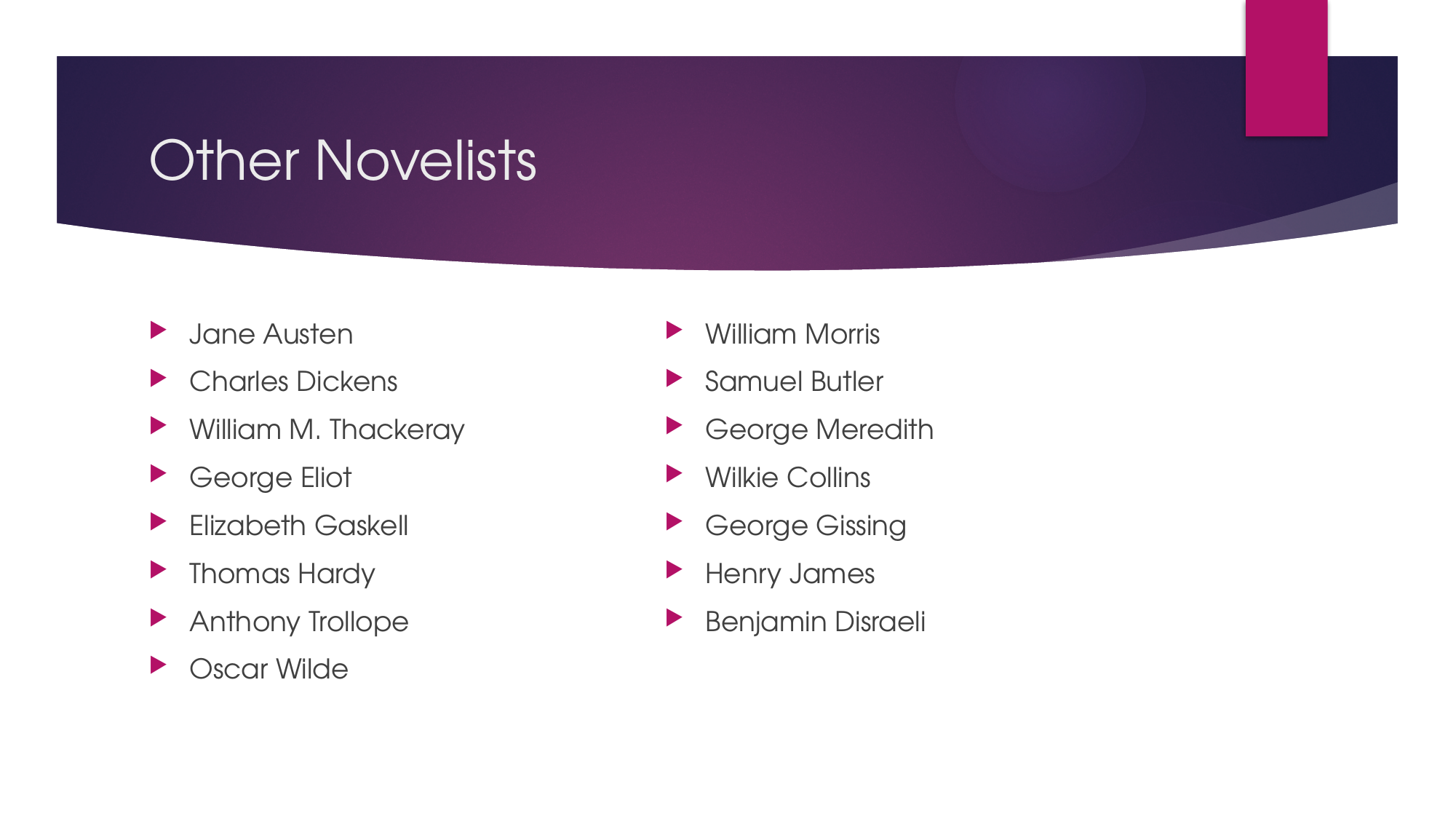

# Other Novelists
Jane Austen
Charles Dickens
William M. Thackeray
George Eliot
Elizabeth Gaskell
Thomas Hardy
Anthony Trollope
Oscar Wilde
William Morris
Samuel Butler
George Meredith
Wilkie Collins
George Gissing
Henry James
Benjamin Disraeli